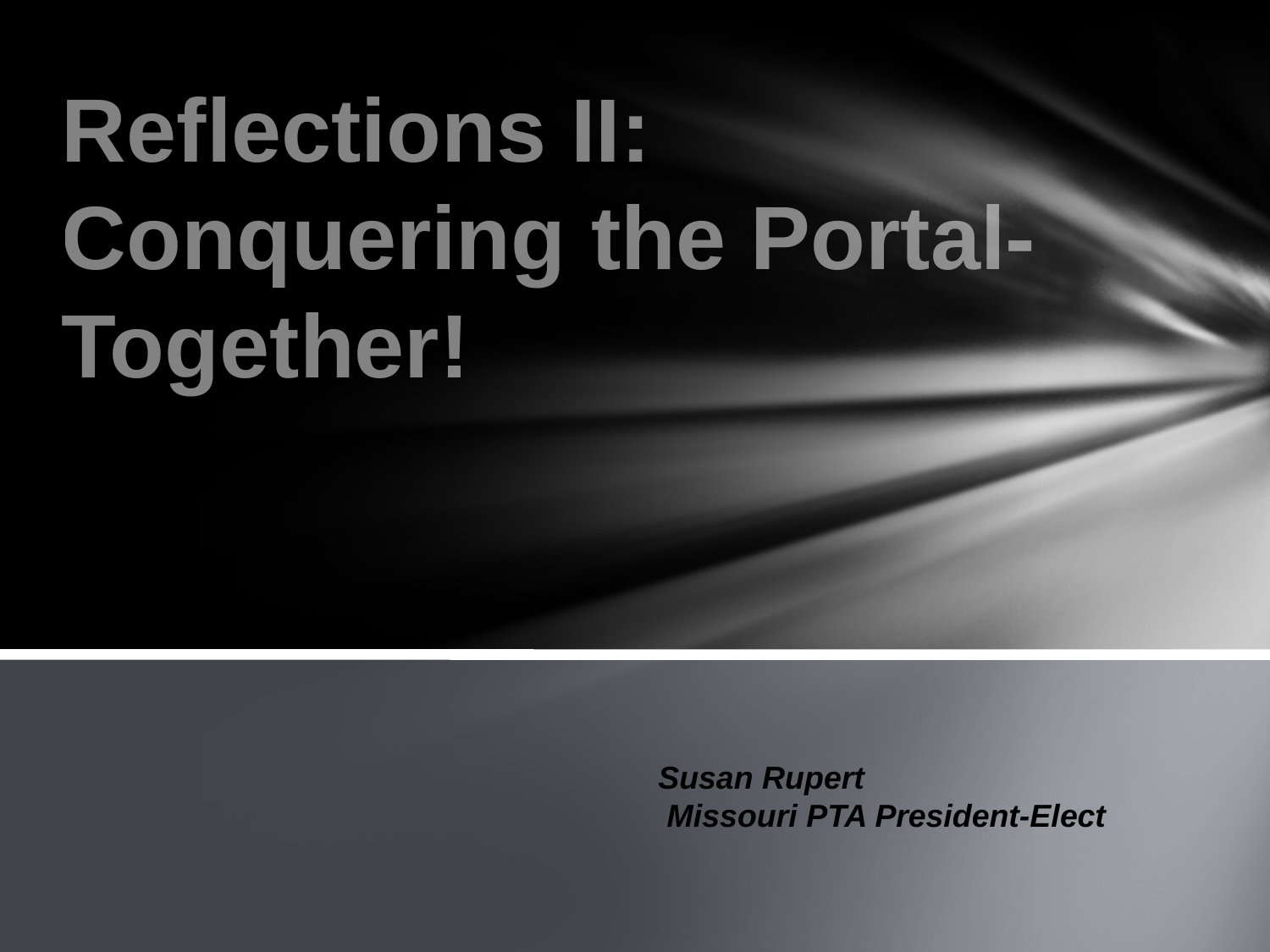

# Reflections II: Conquering the Portal-Together!

Susan Rupert
 Missouri PTA President-Elect